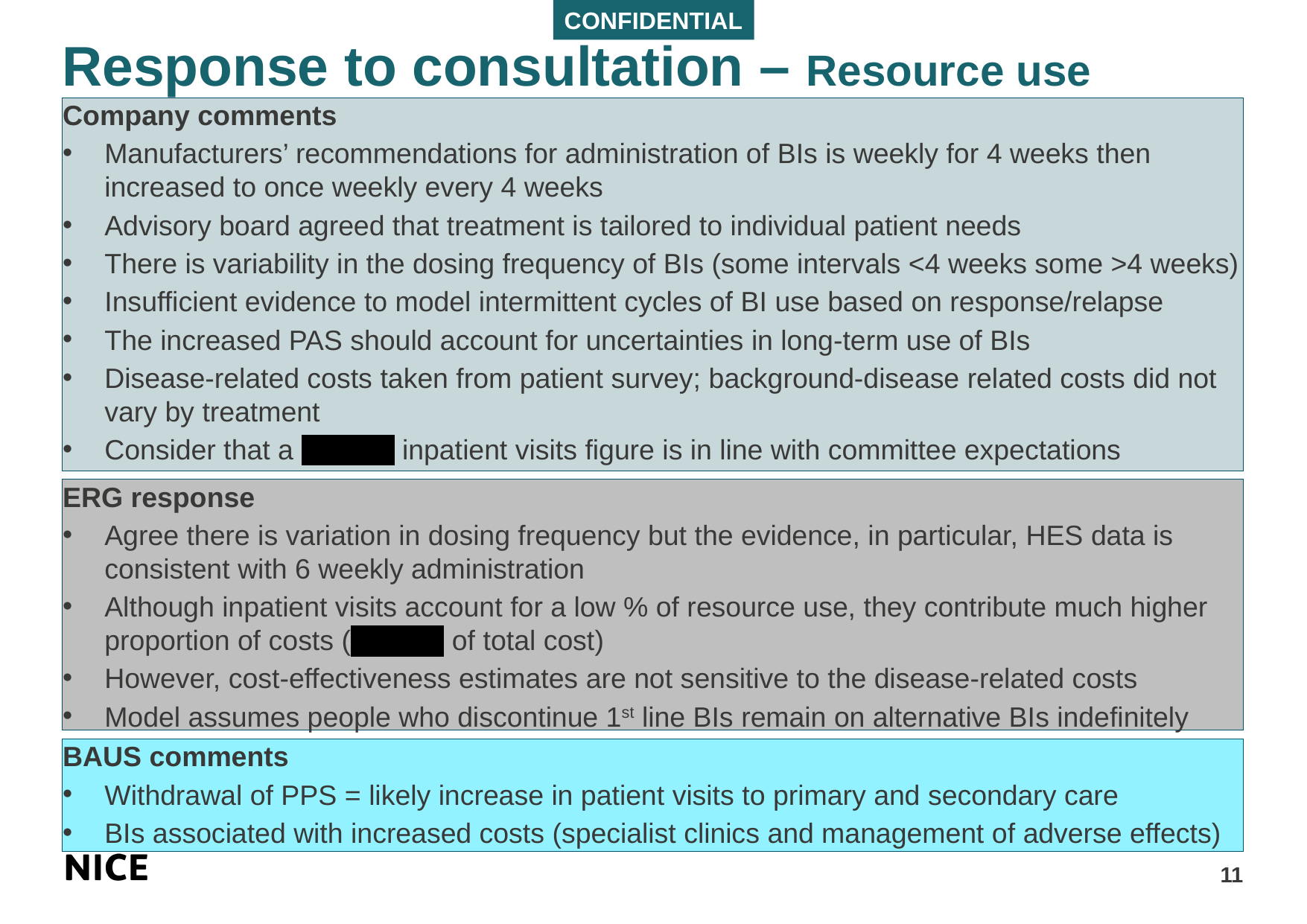

# Response to consultation – Resource use
Company comments
Manufacturers’ recommendations for administration of BIs is weekly for 4 weeks then increased to once weekly every 4 weeks
Advisory board agreed that treatment is tailored to individual patient needs
There is variability in the dosing frequency of BIs (some intervals <4 weeks some >4 weeks)
Insufficient evidence to model intermittent cycles of BI use based on response/relapse
The increased PAS should account for uncertainties in long-term use of BIs
Disease-related costs taken from patient survey; background-disease related costs did not vary by treatment
Consider that a XXXXX inpatient visits figure is in line with committee expectations
ERG response
Agree there is variation in dosing frequency but the evidence, in particular, HES data is consistent with 6 weekly administration
Although inpatient visits account for a low % of resource use, they contribute much higher proportion of costs (XXXXX of total cost)
However, cost-effectiveness estimates are not sensitive to the disease-related costs
Model assumes people who discontinue 1st line BIs remain on alternative BIs indefinitely
BAUS comments
Withdrawal of PPS = likely increase in patient visits to primary and secondary care
BIs associated with increased costs (specialist clinics and management of adverse effects)
11